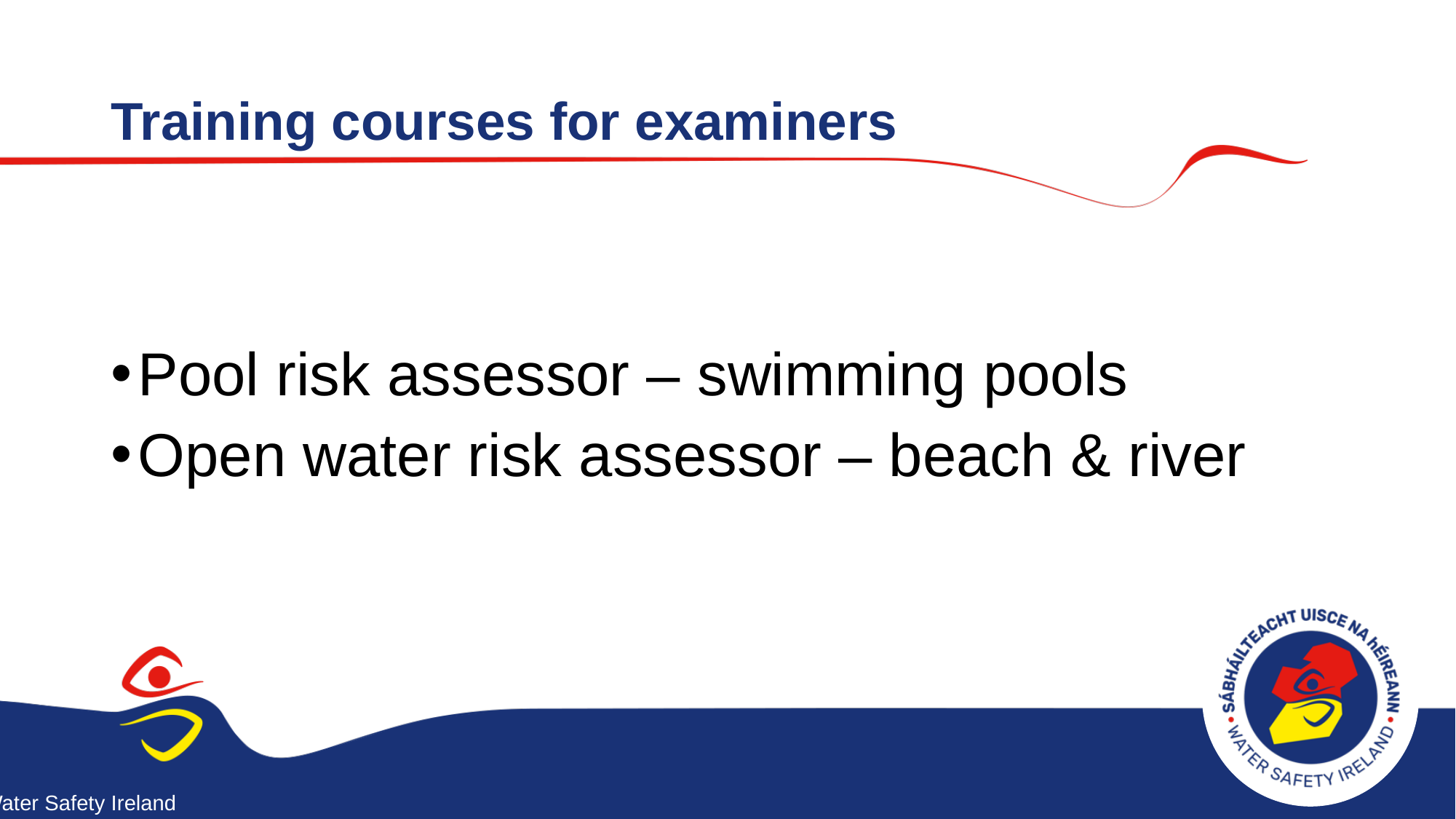

# Training courses for examiners

Pool risk assessor – swimming pools
Open water risk assessor – beach & river